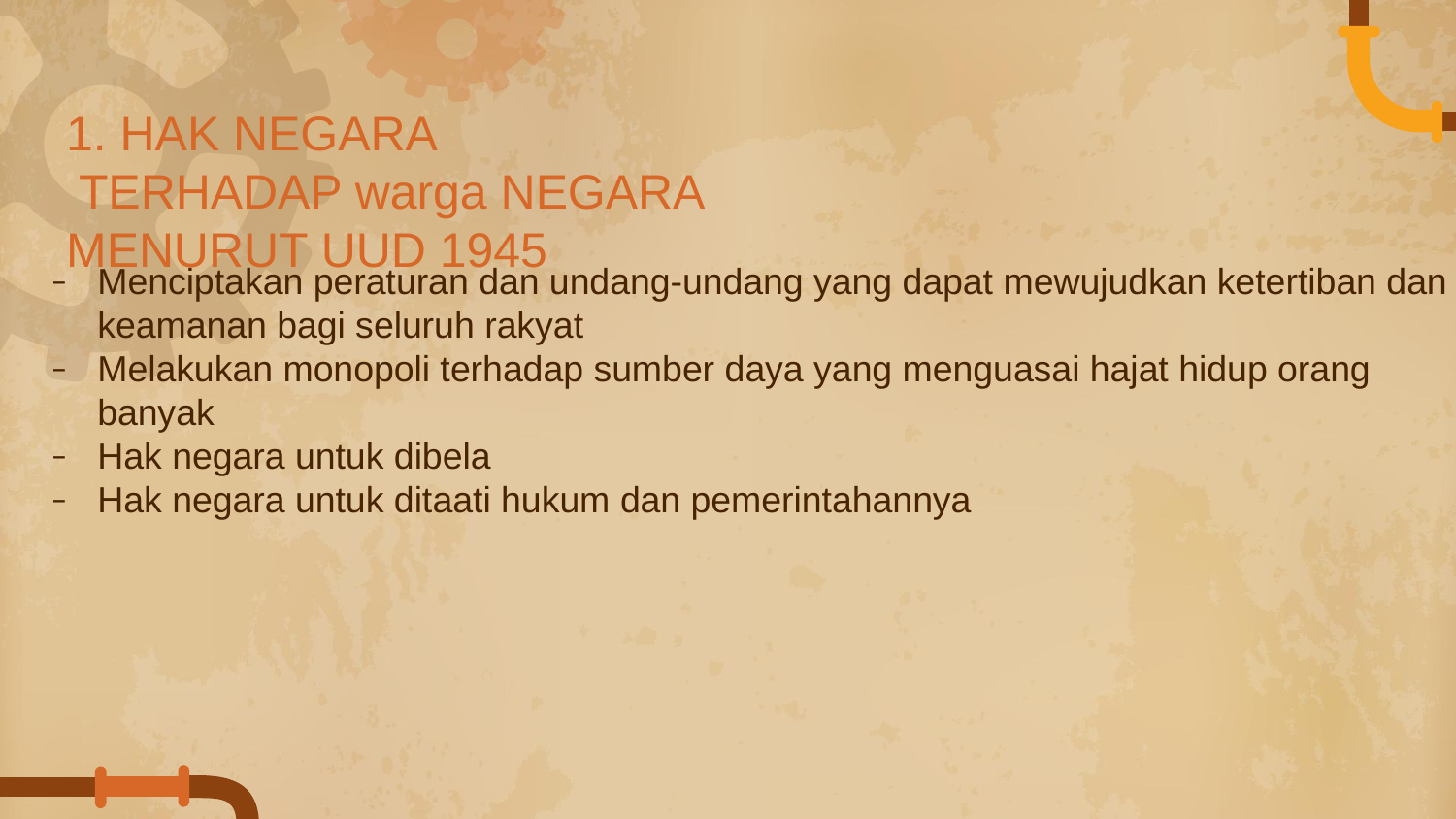

# 1. HAK NEGARA TERHADAP warga NEGARA MENURUT UUD 1945

Menciptakan peraturan dan undang-undang yang dapat mewujudkan ketertiban dan keamanan bagi seluruh rakyat
Melakukan monopoli terhadap sumber daya yang menguasai hajat hidup orang banyak
Hak negara untuk dibela
Hak negara untuk ditaati hukum dan pemerintahannya